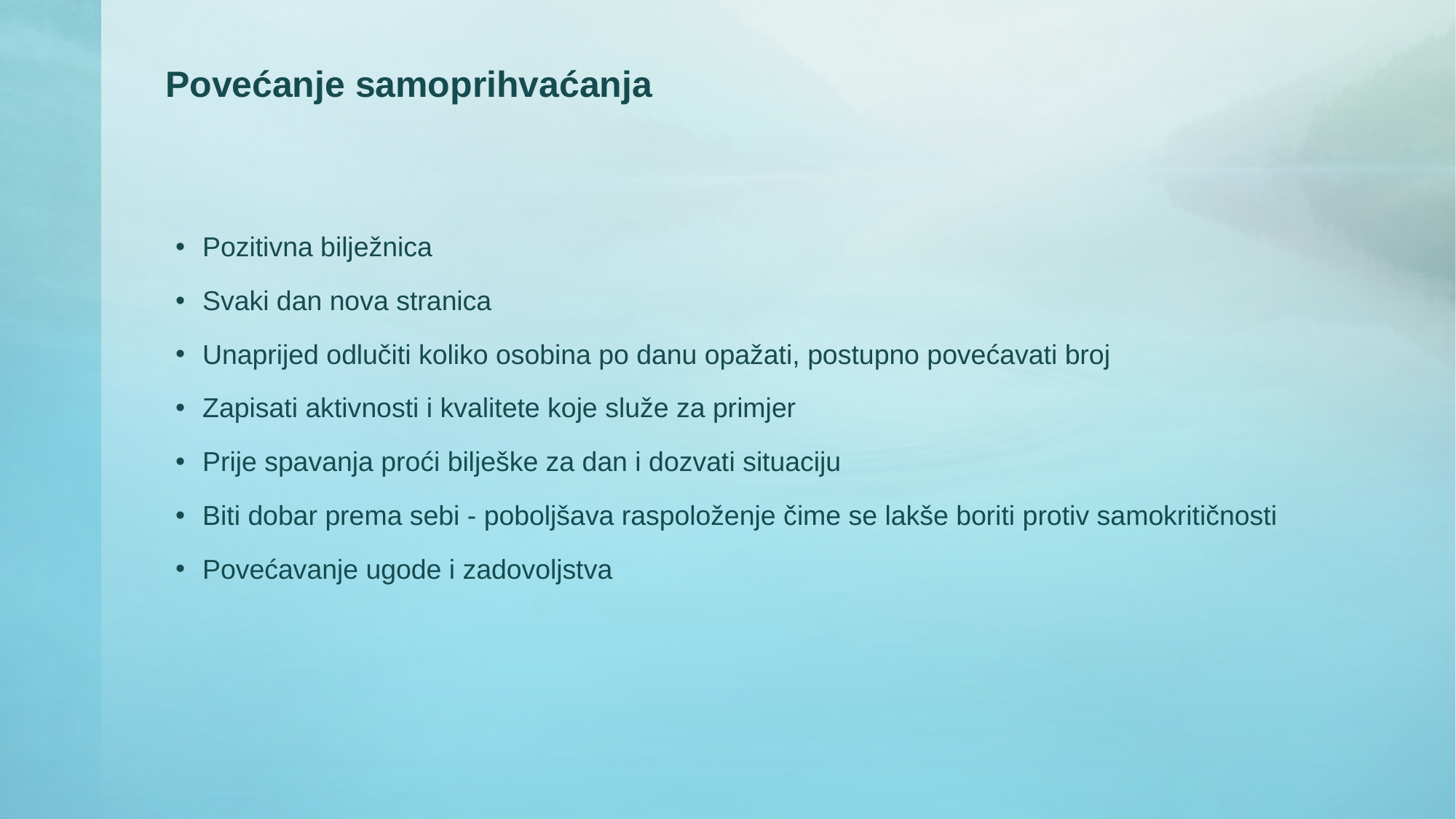

# Povećanje samoprihvaćanja

Pozitivna bilježnica
Svaki dan nova stranica
Unaprijed odlučiti koliko osobina po danu opažati, postupno povećavati broj
Zapisati aktivnosti i kvalitete koje služe za primjer
Prije spavanja proći bilješke za dan i dozvati situaciju
Biti dobar prema sebi - poboljšava raspoloženje čime se lakše boriti protiv samokritičnosti
Povećavanje ugode i zadovoljstva